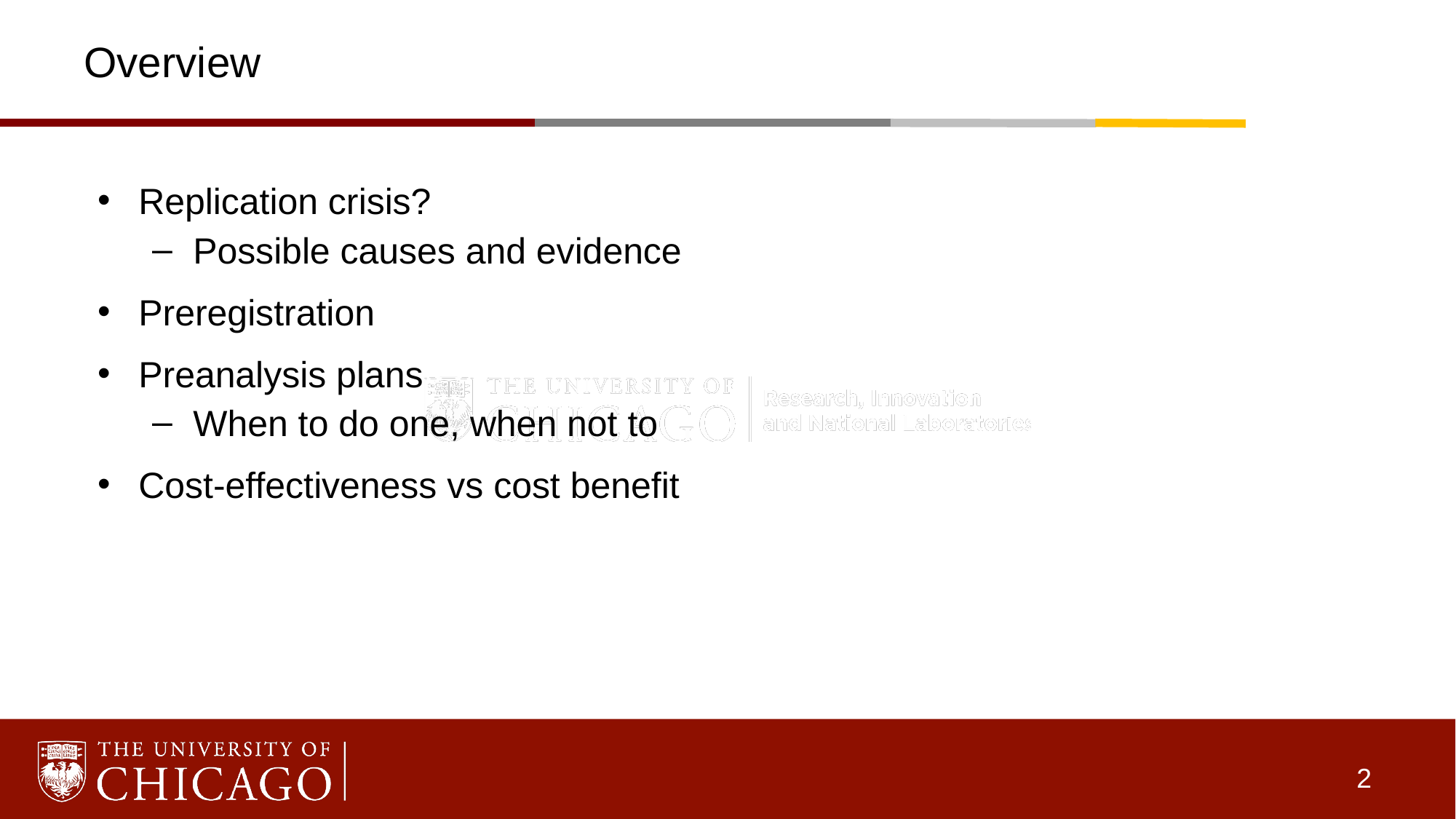

# Overview
Replication crisis?
Possible causes and evidence

Preregistration

Preanalysis plans
When to do one, when not to

Cost-effectiveness vs cost benefit